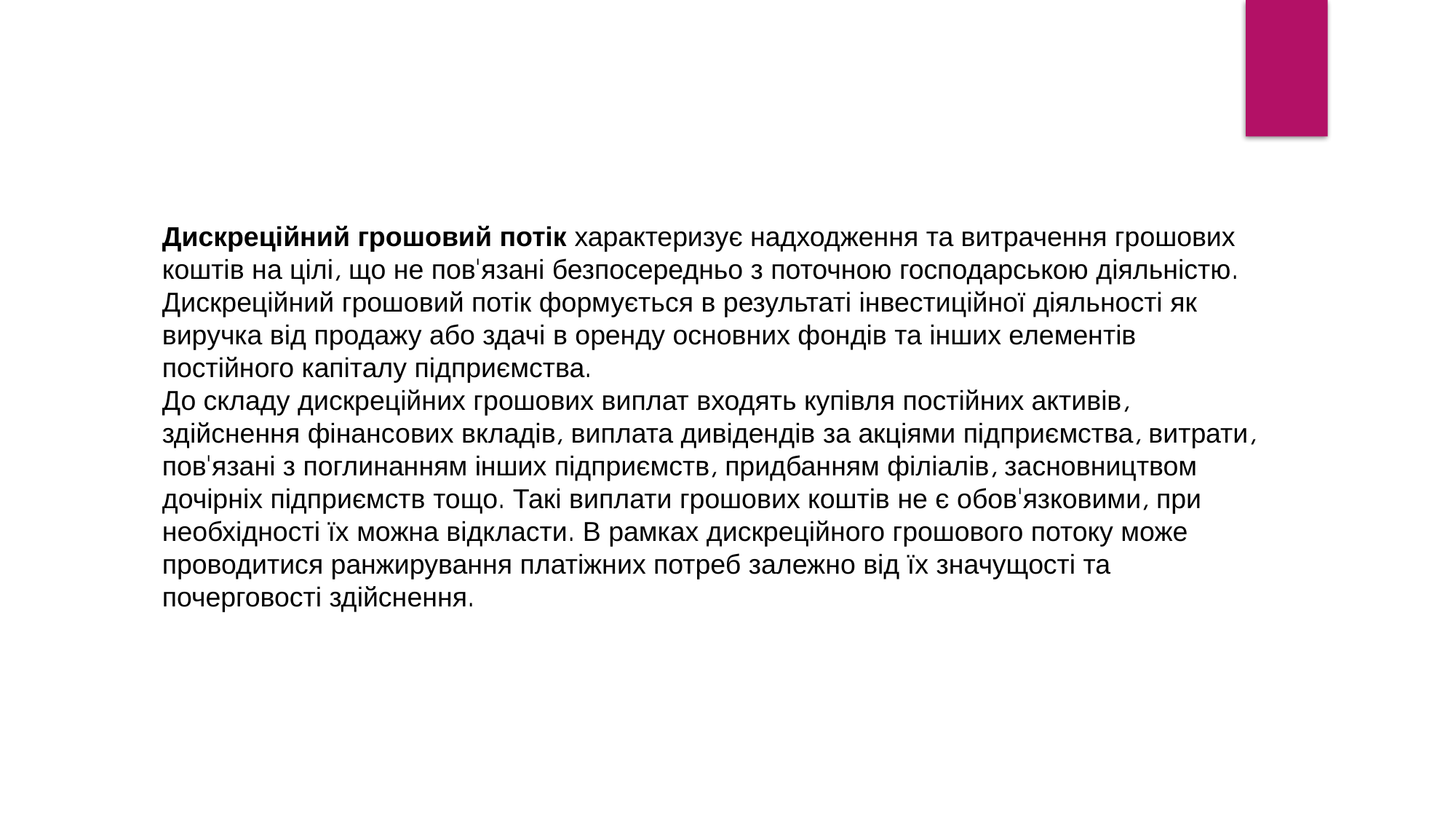

Дискреційний грошовий потік характеризує надходження та витрачення грошових коштів на цілі, що не пов'язані безпосередньо з поточною господарською діяльністю. Дискреційний грошовий потік формується в результаті інвестиційної діяльності як виручка від продажу або здачі в оренду основних фондів та інших елементів постійного капіталу підприємства.
До складу дискреційних грошових виплат входять купівля постійних активів, здійснення фінансових вкладів, виплата дивідендів за акціями підприємства, витрати, пов'язані з поглинанням інших підприємств, придбанням філіалів, засновництвом дочірніх підприємств тощо. Такі виплати грошових коштів не є обов'язковими, при необхідності їх можна відкласти. В рамках дискреційного грошового потоку може проводитися ранжирування платіжних потреб залежно від їх значущості та почерговості здійснення.